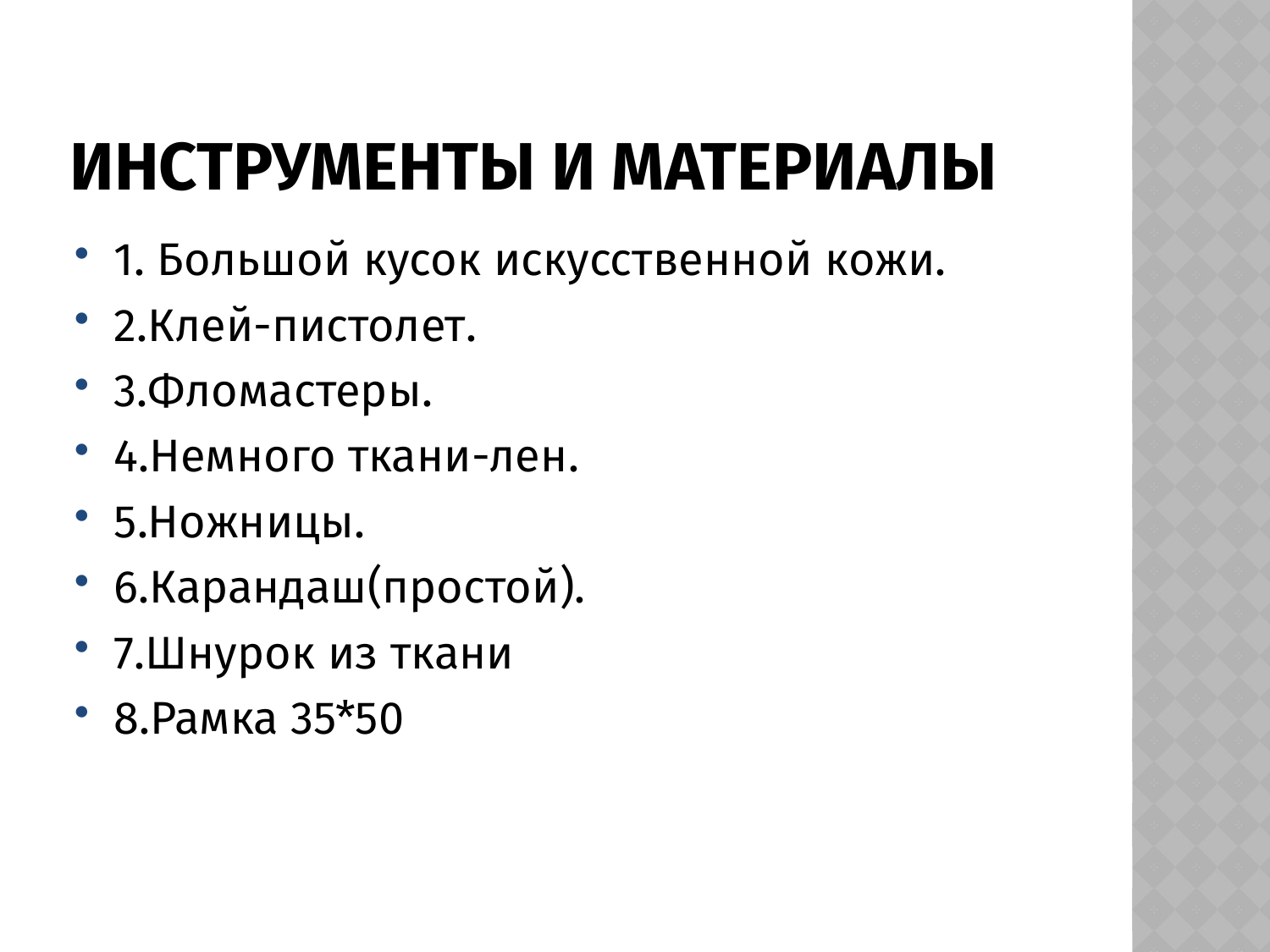

# ИНСТРУМЕНТЫ И МАТЕРИАЛЫ
1. Большой кусок искусственной кожи.
2.Клей-пистолет.
3.Фломастеры.
4.Немного ткани-лен.
5.Ножницы.
6.Карандаш(простой).
7.Шнурок из ткани
8.Рамка 35*50